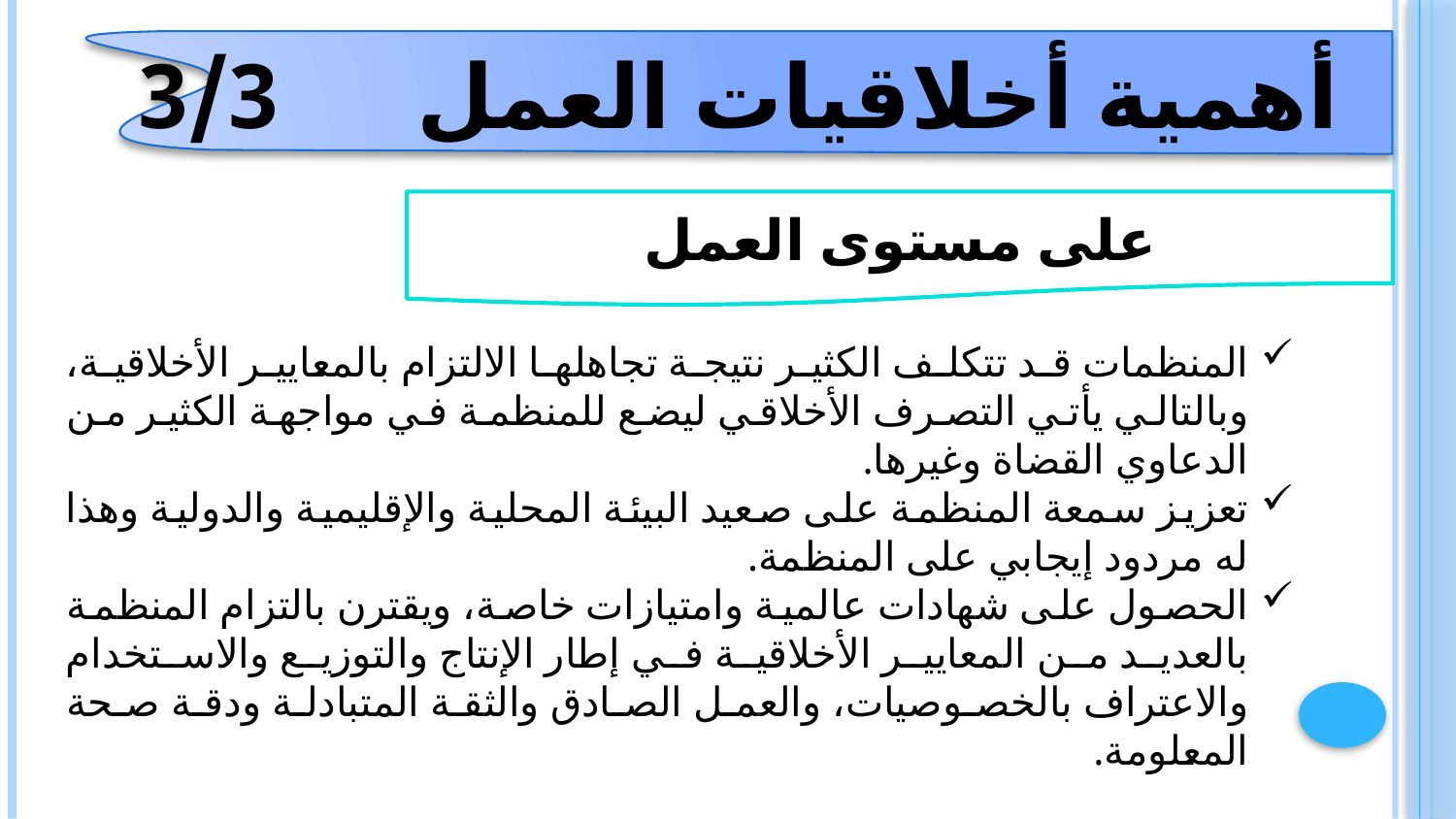

أهمية أخلاقيات العمل      3/3
على مستوى العمل
المنظمات قد تتكلف الكثير نتيجة تجاهلها الالتزام بالمعايير الأخلاقية، وبالتالي يأتي التصرف الأخلاقي ليضع للمنظمة في مواجهة الكثير من الدعاوي القضاة وغيرها.
تعزيز سمعة المنظمة على صعيد البيئة المحلية والإقليمية والدولية وهذا له مردود إيجابي على المنظمة.
الحصول على شهادات عالمية وامتيازات خاصة، ويقترن بالتزام المنظمة بالعديد من المعايير الأخلاقية في إطار الإنتاج والتوزيع والاستخدام والاعتراف بالخصوصيات، والعمل الصادق والثقة المتبادلة ودقة صحة المعلومة.